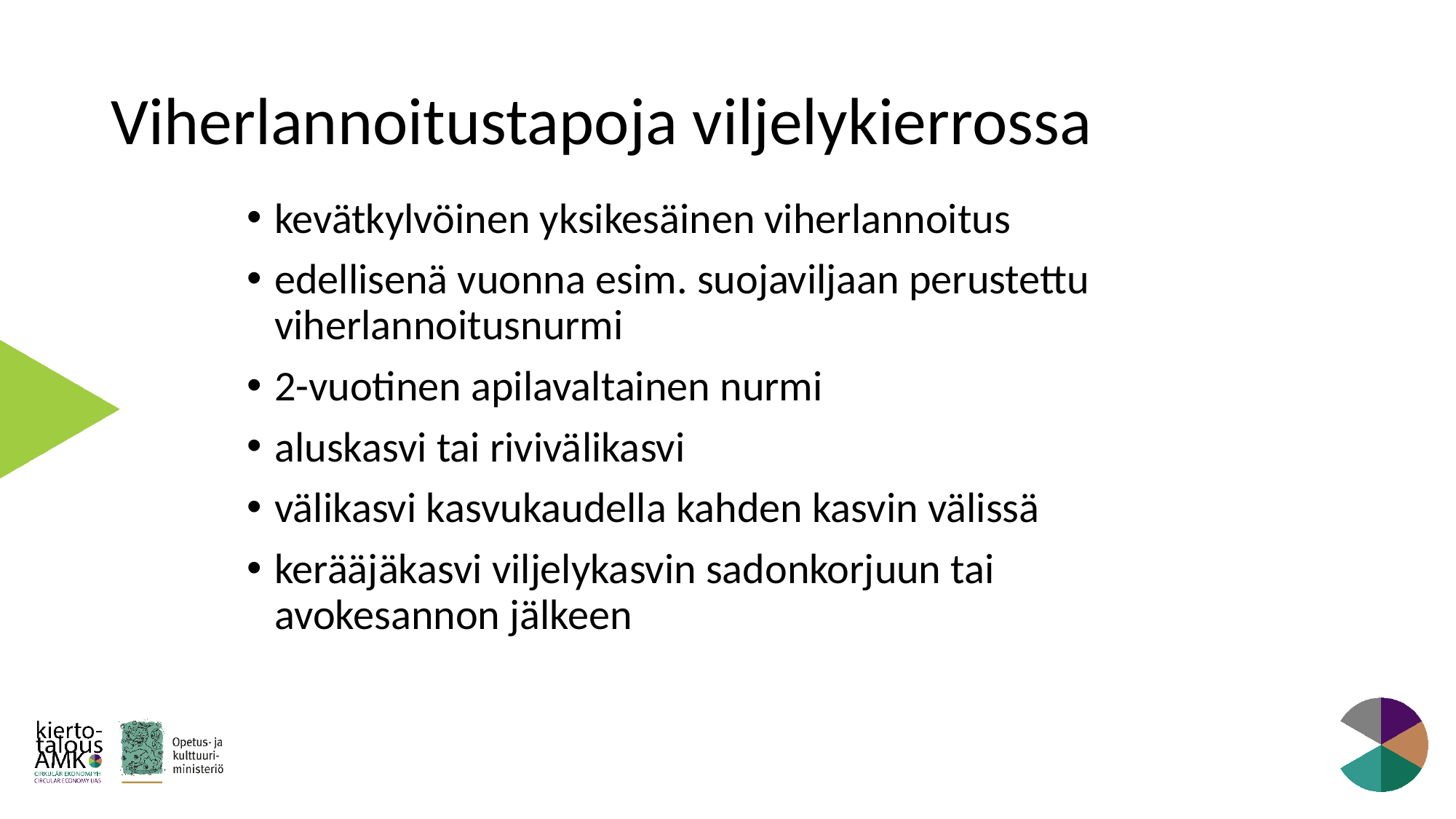

# Viherlannoitustapoja viljelykierrossa
kevätkylvöinen yksikesäinen viherlannoitus
edellisenä vuonna esim. suojaviljaan perustettu viherlannoitusnurmi
2-vuotinen apilavaltainen nurmi
aluskasvi tai rivivälikasvi
välikasvi kasvukaudella kahden kasvin välissä
kerääjäkasvi viljelykasvin sadonkorjuun tai avokesannon jälkeen